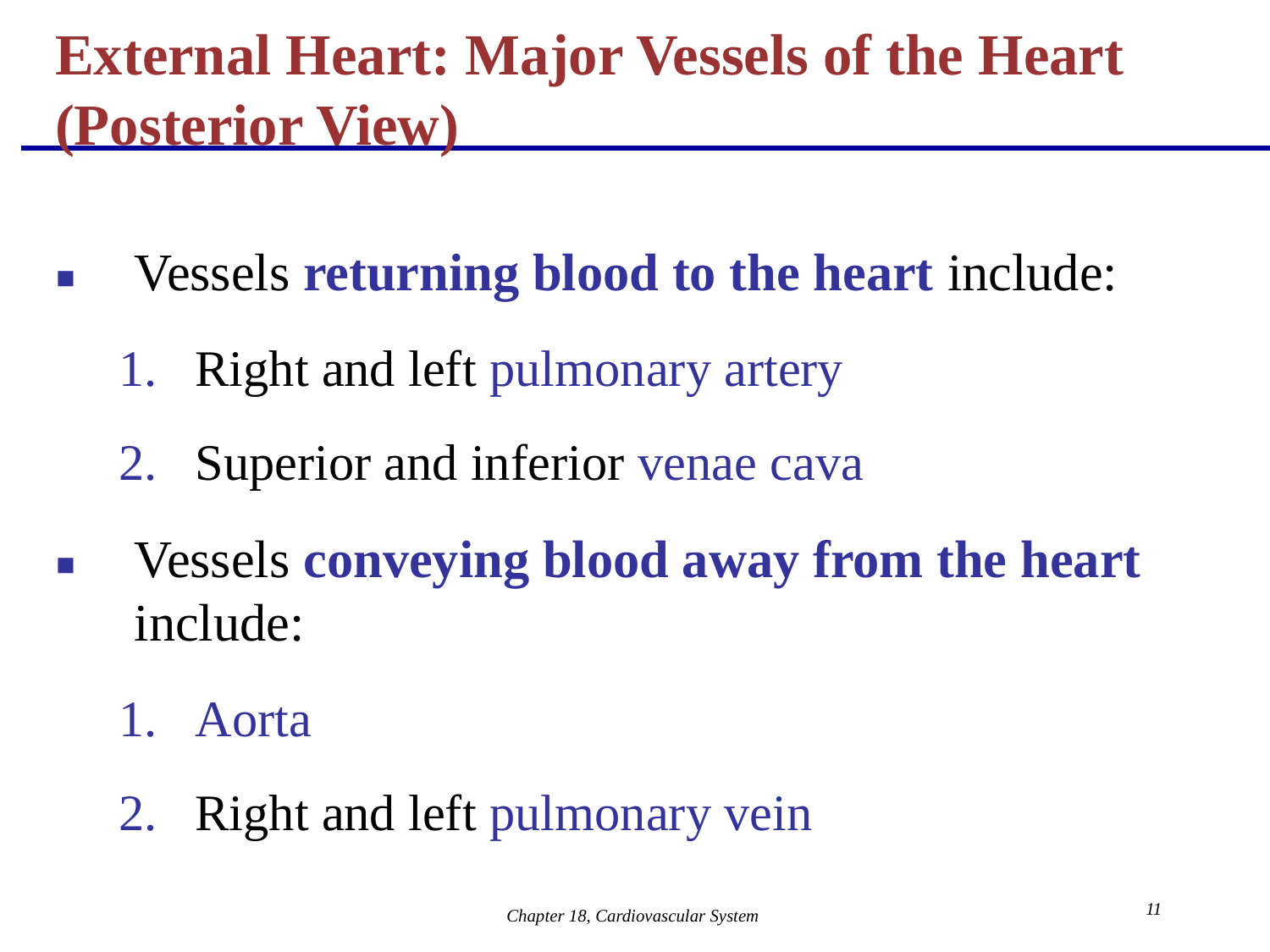

# External Heart: Major Vessels of the Heart (Posterior View)

Vessels returning blood to the heart include:
Right and left pulmonary artery
Superior and inferior venae cava
Vessels conveying blood away from the heart include:
Aorta
Right and left pulmonary vein
11
Chapter 18, Cardiovascular System